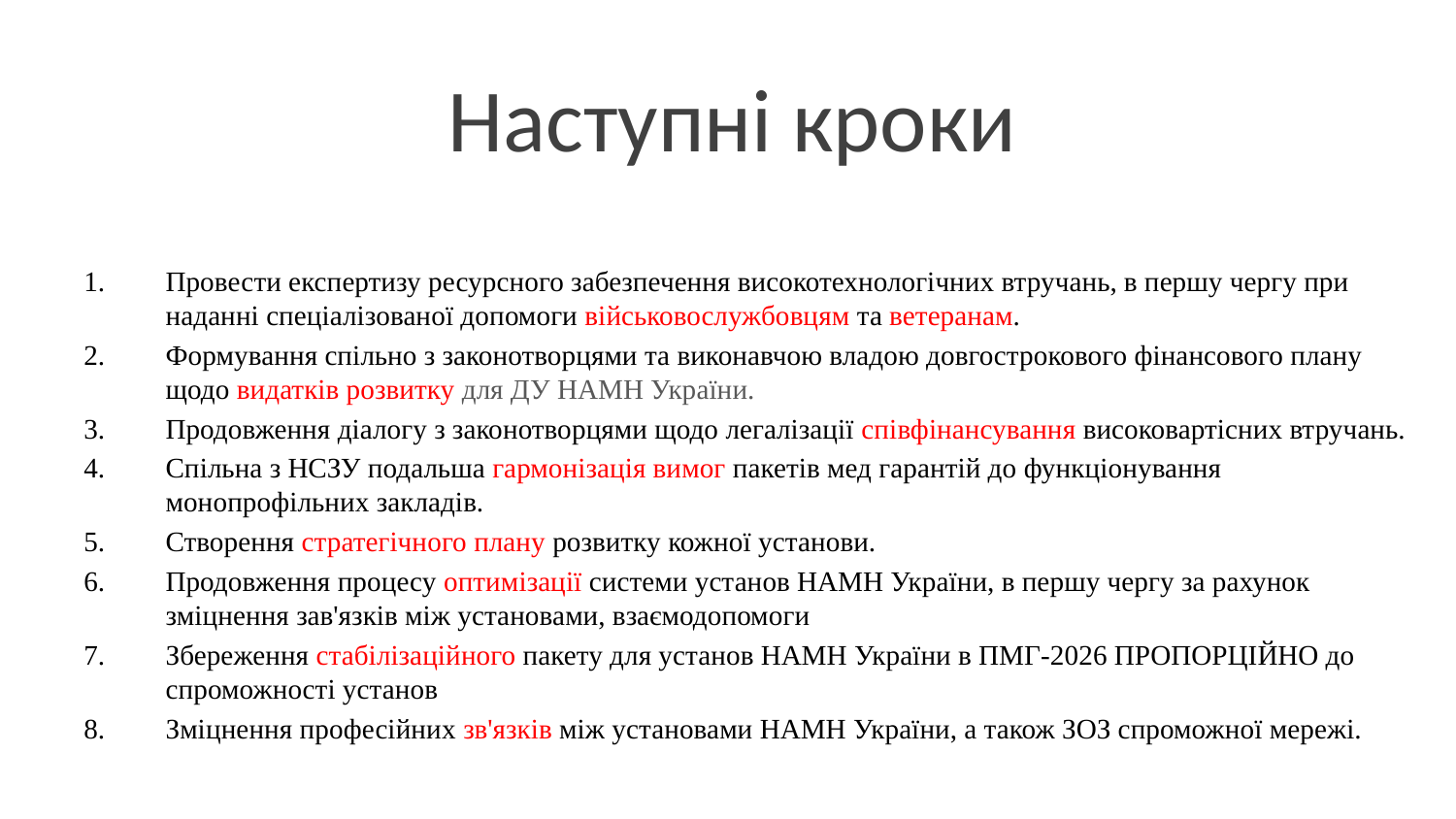

# Наступні кроки
Провести експертизу ресурсного забезпечення високотехнологічних втручань, в першу чергу при наданні спеціалізованої допомоги військовослужбовцям та ветеранам.
Формування спільно з законотворцями та виконавчою владою довгострокового фінансового плану щодо видатків розвитку для ДУ НАМН України.
Продовження діалогу з законотворцями щодо легалізації співфінансування високовартісних втручань.
Спільна з НСЗУ подальша гармонізація вимог пакетів мед гарантій до функціонування монопрофільних закладів.
Створення стратегічного плану розвитку кожної установи.
Продовження процесу оптимізації системи установ НАМН України, в першу чергу за рахунок зміцнення зав'язків між установами, взаємодопомоги
Збереження стабілізаційного пакету для установ НАМН України в ПМГ-2026 ПРОПОРЦІЙНО до спроможності установ
Зміцнення професійних зв'язків між установами НАМН України, а також ЗОЗ спроможної мережі.